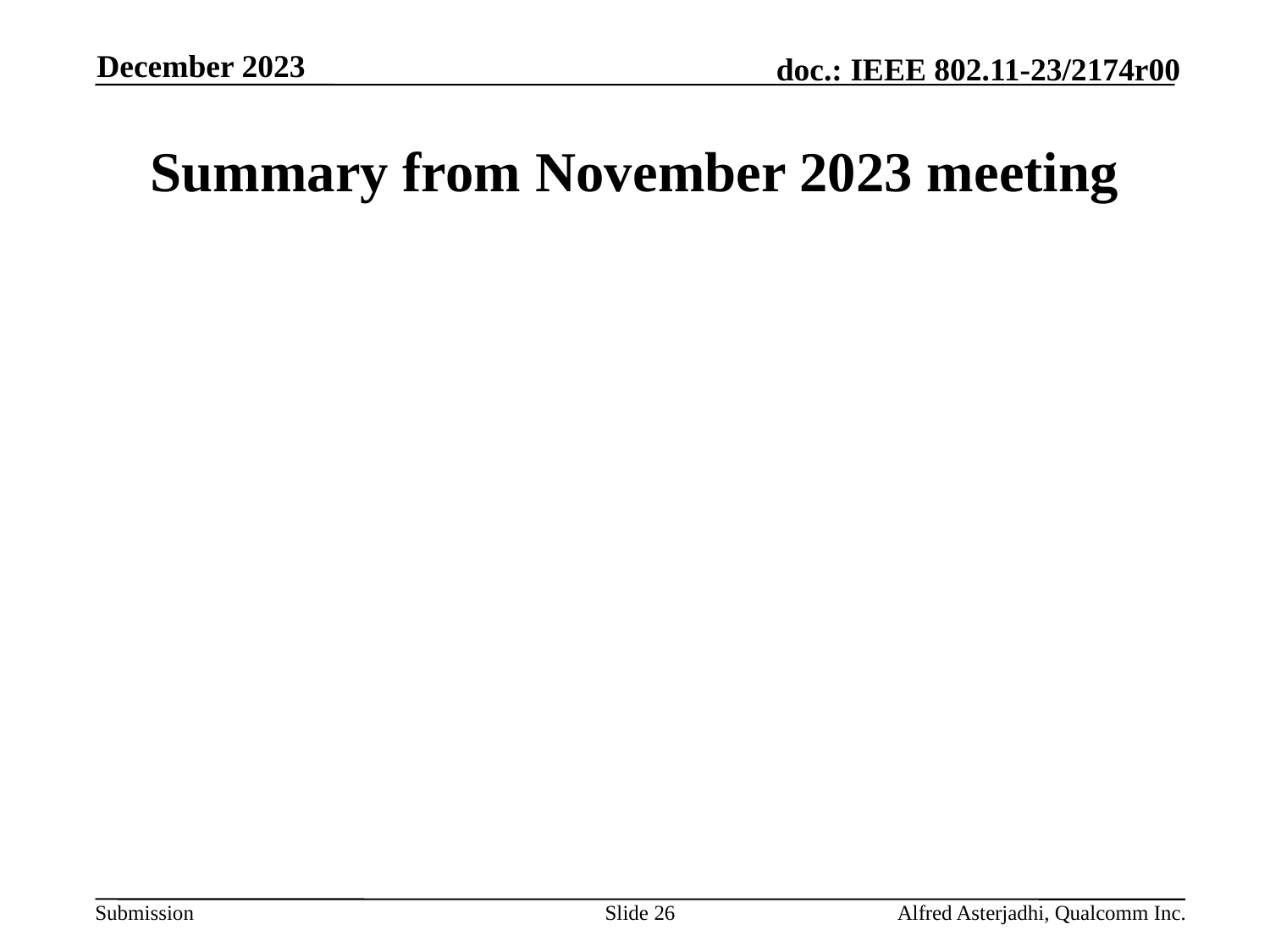

December 2023
# Summary from November 2023 meeting

Slide 26
Alfred Asterjadhi, Qualcomm Inc.